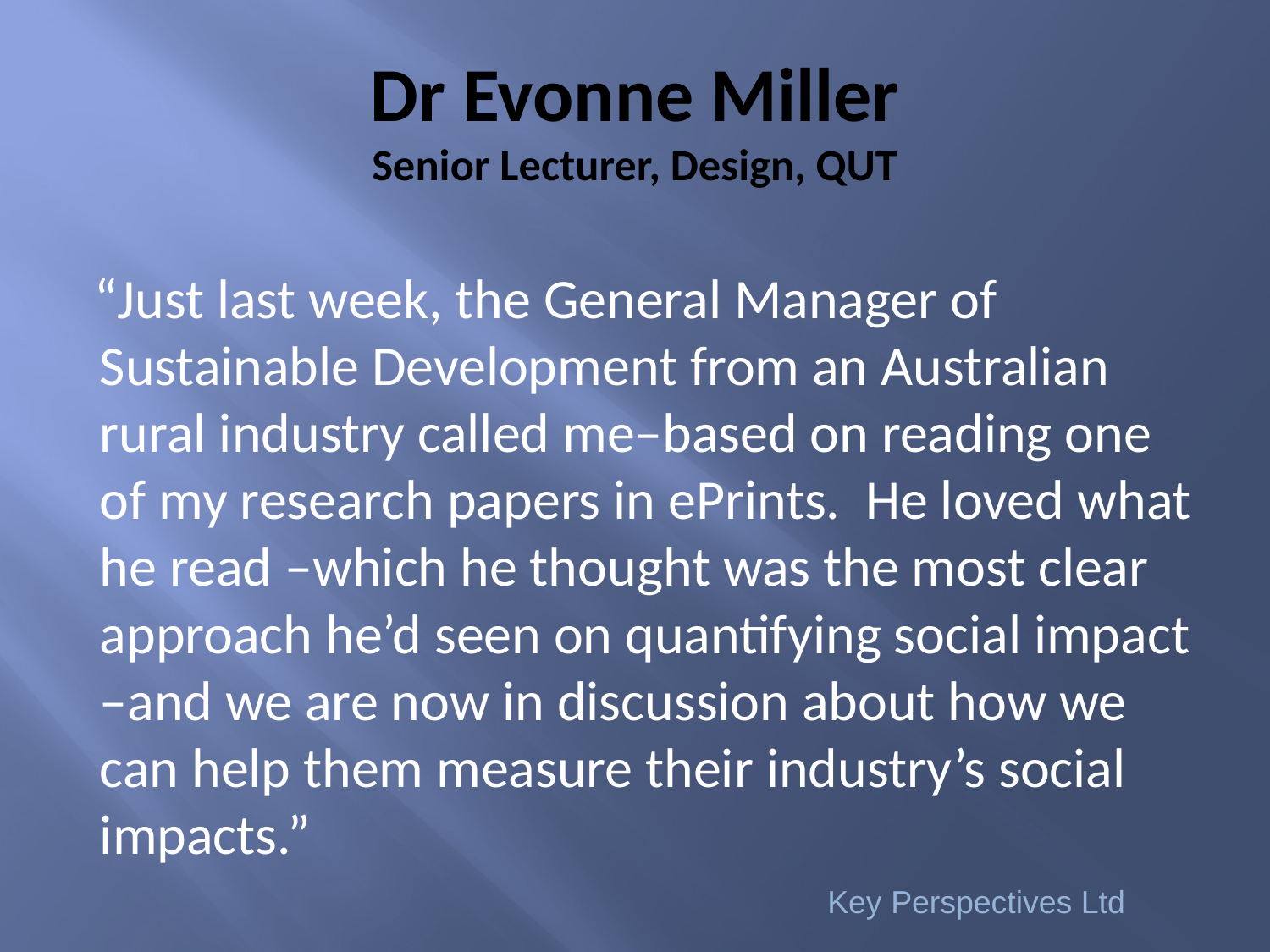

# Dr Evonne Miller Senior Lecturer, Design, QUT
“Just last week, the General Manager of Sustainable Development from an Australian rural industry called me–based on reading one of my research papers in ePrints.  He loved what he read –which he thought was the most clear approach he’d seen on quantifying social impact –and we are now in discussion about how we can help them measure their industry’s social impacts.”
Key Perspectives Ltd